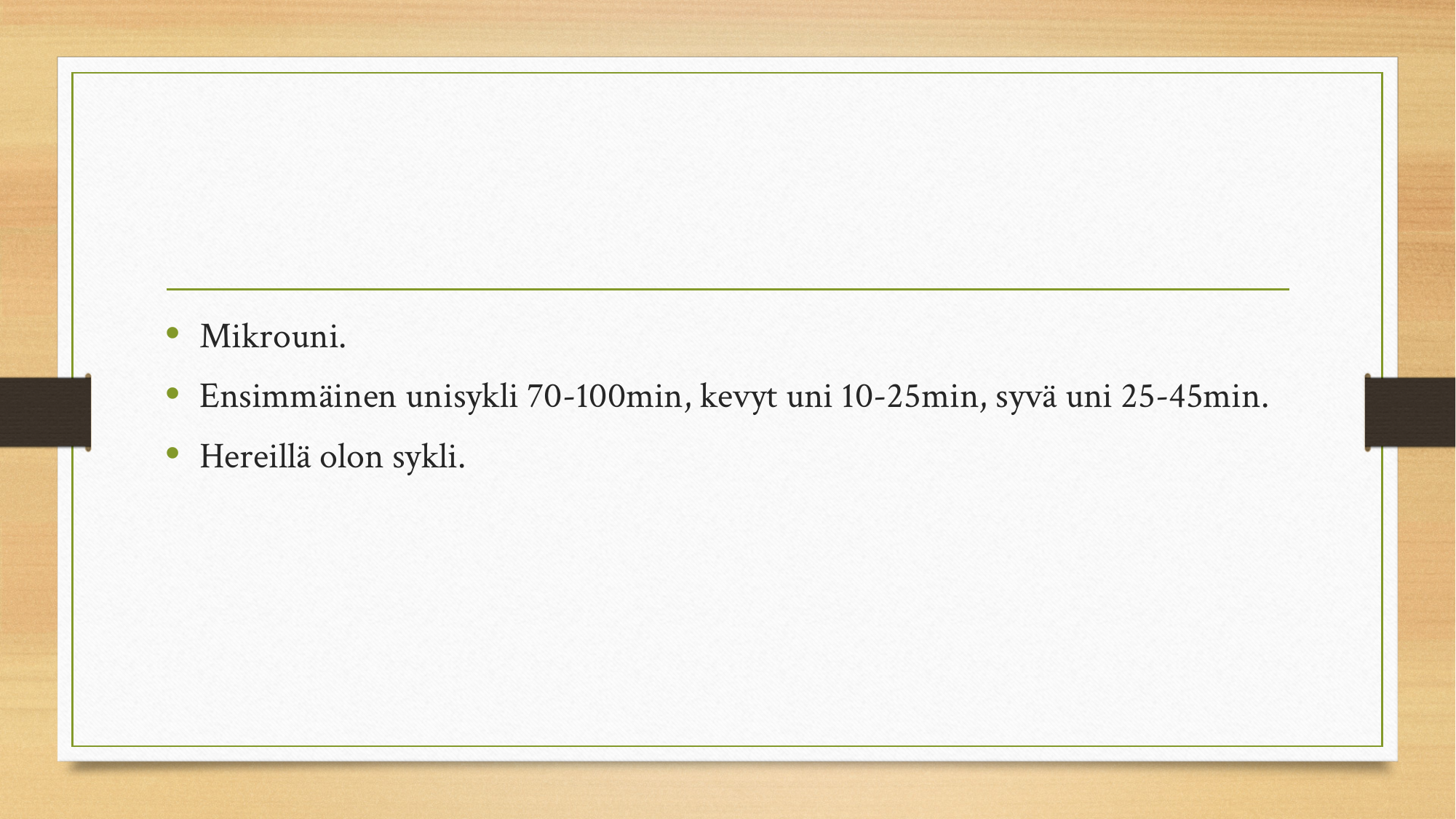

#
Mikrouni.
Ensimmäinen unisykli 70-100min, kevyt uni 10-25min, syvä uni 25-45min.
Hereillä olon sykli.